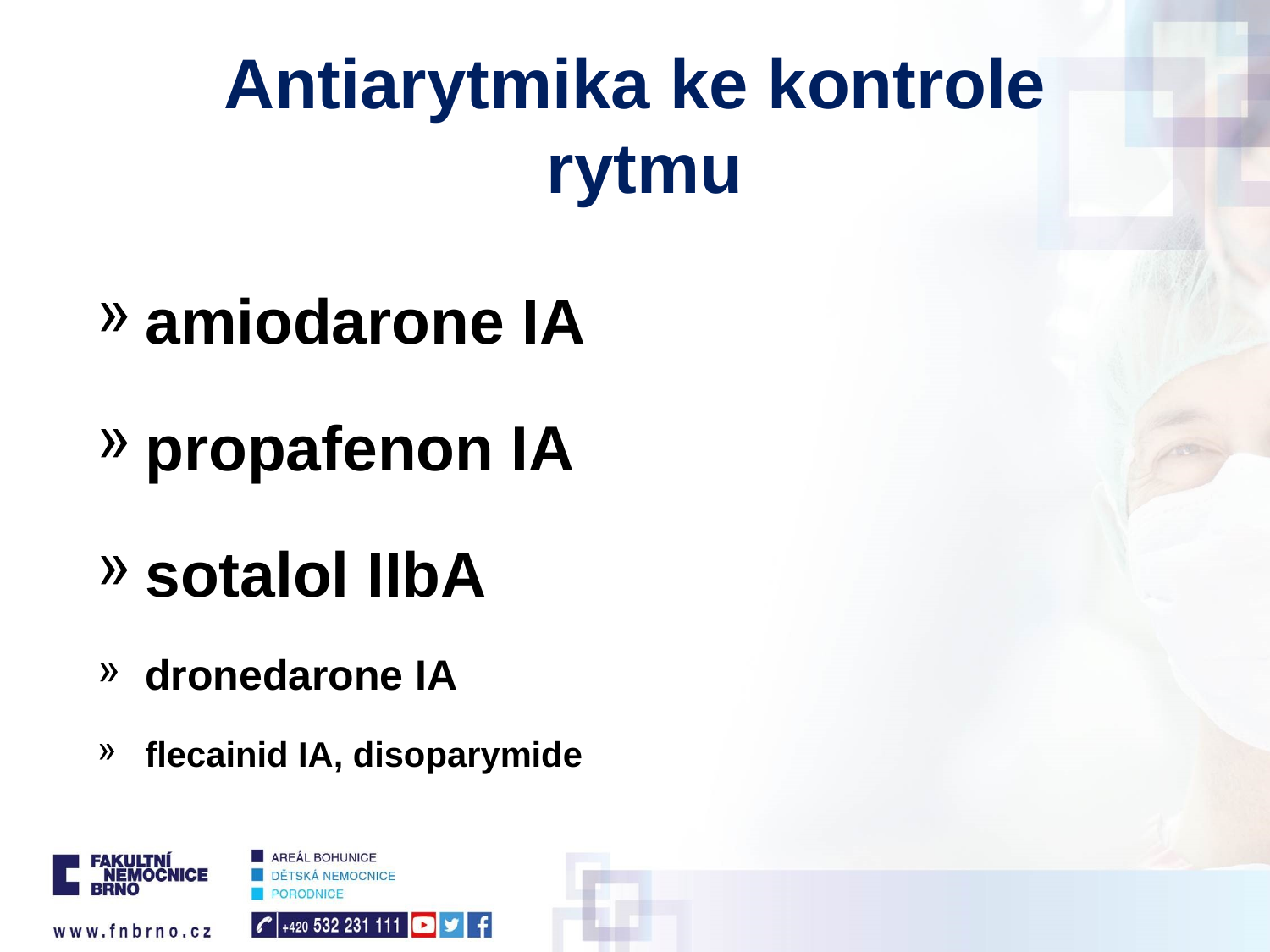

# Antiarytmika ke kontrole rytmu
amiodarone IA
propafenon IA
sotalol IIbA
dronedarone IA
flecainid IA, disoparymide